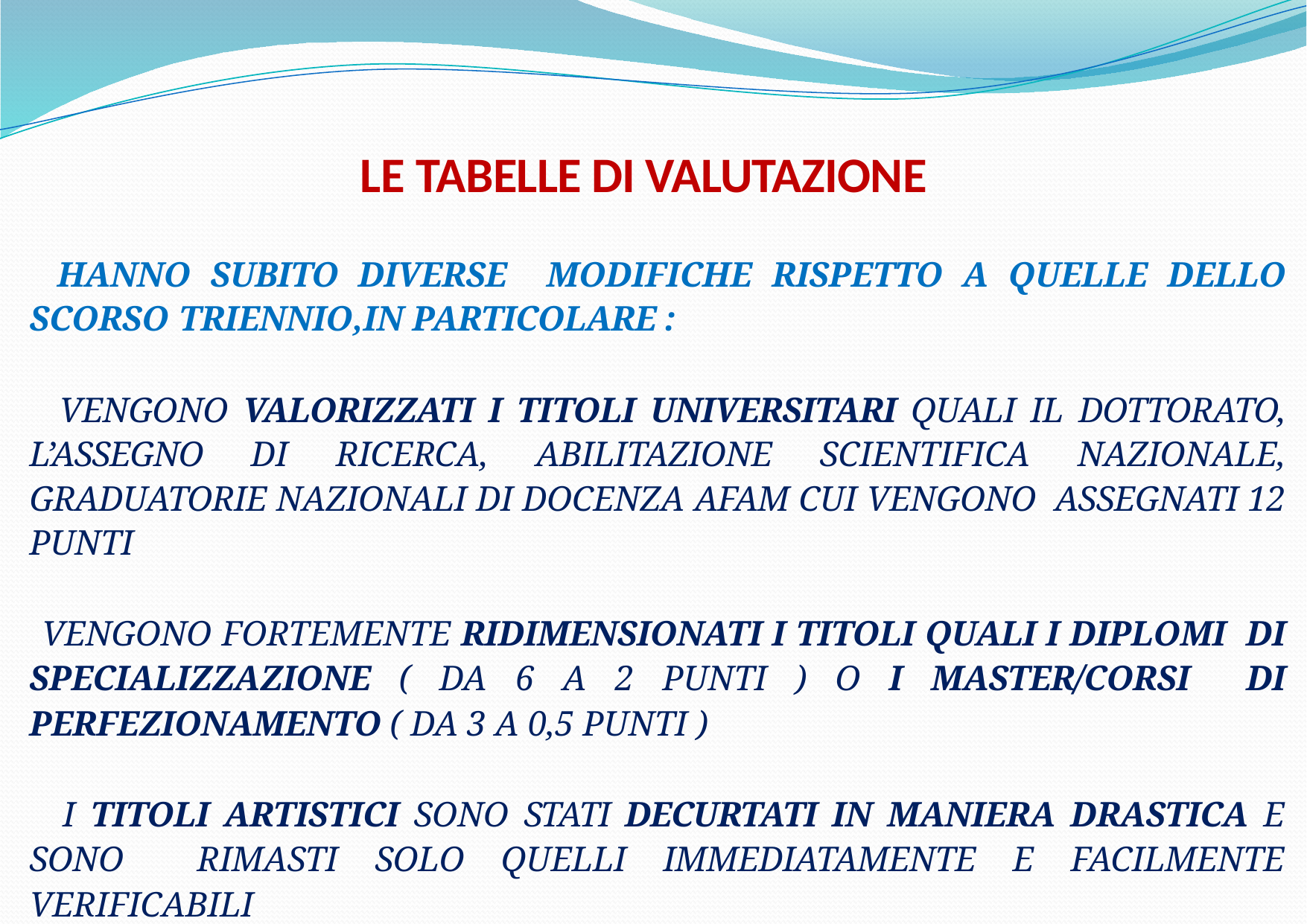

LE TABELLE DI VALUTAZIONE

   HANNO SUBITO DIVERSE  MODIFICHE RISPETTO A QUELLE DELLO SCORSO TRIENNIO,IN PARTICOLARE :

    VENGONO VALORIZZATI I TITOLI UNIVERSITARI QUALI IL DOTTORATO, L’ASSEGNO DI RICERCA, ABILITAZIONE SCIENTIFICA NAZIONALE, GRADUATORIE NAZIONALI DI DOCENZA AFAM CUI VENGONO  ASSEGNATI 12 PUNTI

    VENGONO FORTEMENTE RIDIMENSIONATI I TITOLI QUALI I DIPLOMI  DI SPECIALIZZAZIONE ( DA 6 A 2 PUNTI ) O I MASTER/CORSI  DI PERFEZIONAMENTO ( DA 3 A 0,5 PUNTI )

    I TITOLI ARTISTICI SONO STATI DECURTATI IN MANIERA DRASTICA E SONO  RIMASTI SOLO QUELLI IMMEDIATAMENTE E FACILMENTE VERIFICABILI